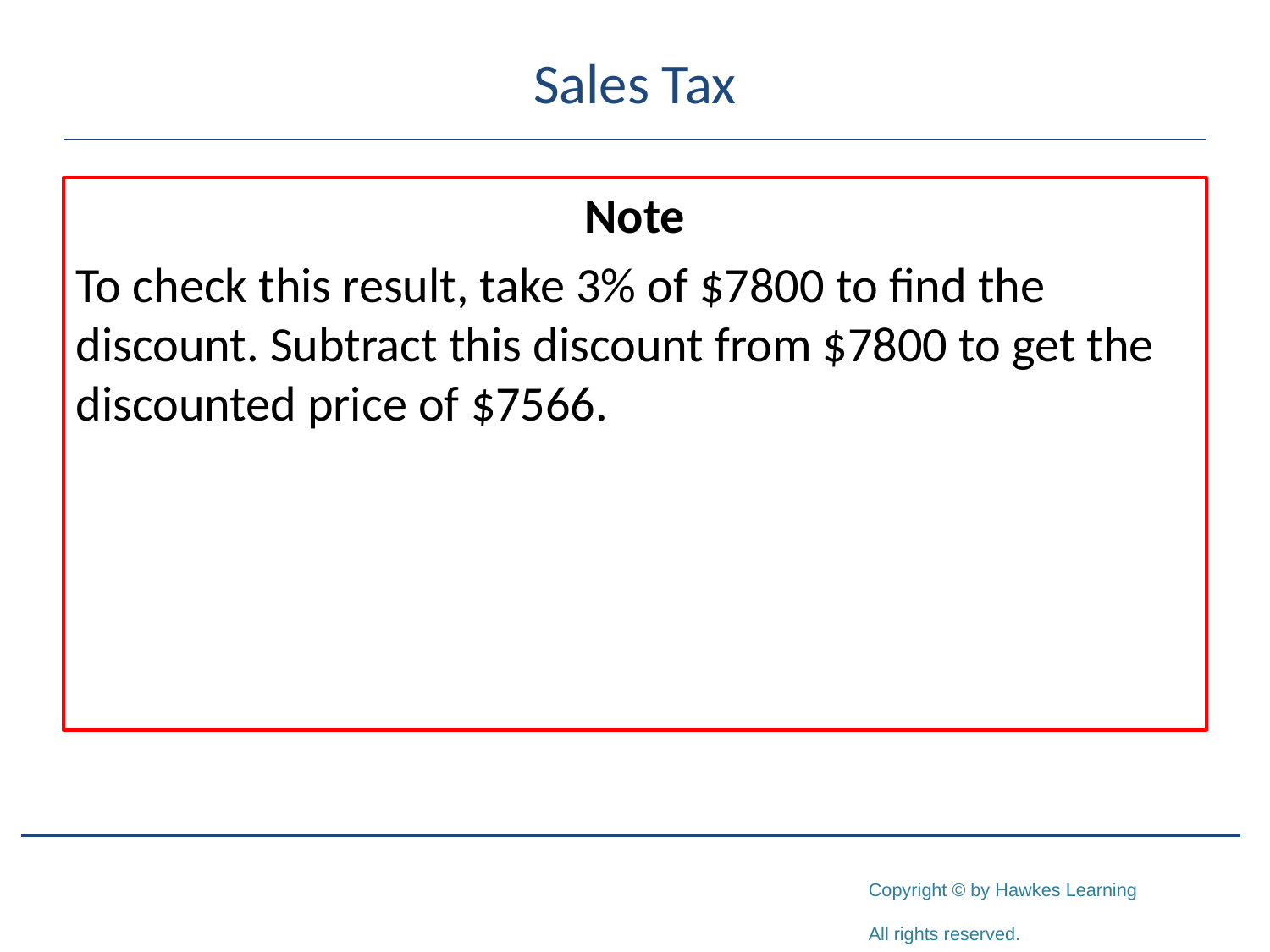

# Sales Tax
Note
To check this result, take 3% of $7800 to find the discount. Subtract this discount from $7800 to get the discounted price of $7566.